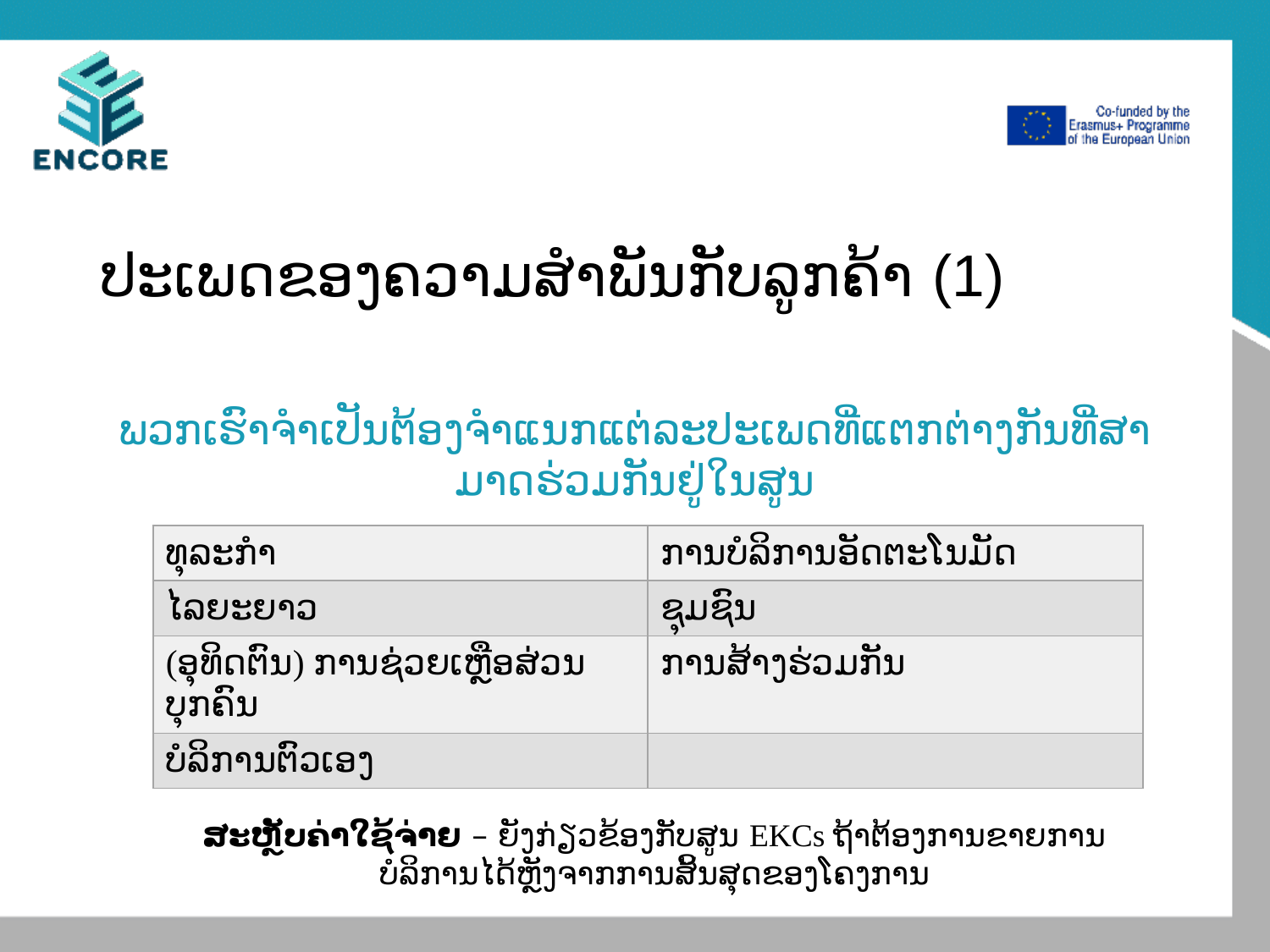

# ປະເພດຂອງຄວາມ​ສໍາ​ພັນກັບລູກຄ້າ (1​)
ພວກເຮົາຈໍາ​ເປັນ​ຕ້ອງ​ຈໍາ​ແນກ​ແຕ່ລະປະ​ເພດ​ທີ່​ແຕກ​ຕ່າງ​ກັນທີ່ສາ​ມາດຮ່ວມ​ກັນ​ຢູ່​ໃນສູນ​

| ທຸລະກຳ | ການບໍລິການອັດຕະໂນມັດ |
| --- | --- |
| ໄລ​ຍະ​ຍາວ | ຊຸມຊົນ |
| (ອຸທິດຕົນ) ການຊ່ວຍເຫຼືອສ່ວນບຸກຄົນ | ການ​ສ້າງ​ຮ່ວມກັນ |
| ບໍລິການຕົວເອງ |  |
ສະຫຼັບຄ່າ​ໃຊ້​ຈ່າຍ​ – ຍັງກ່ຽວຂ້ອງກັບສູນ EKCs ຖ້າຕ້ອງການຂາຍການບໍລິການໄດ້ຫຼັງຈາກການສິ້ນສຸດຂອງໂຄງການ